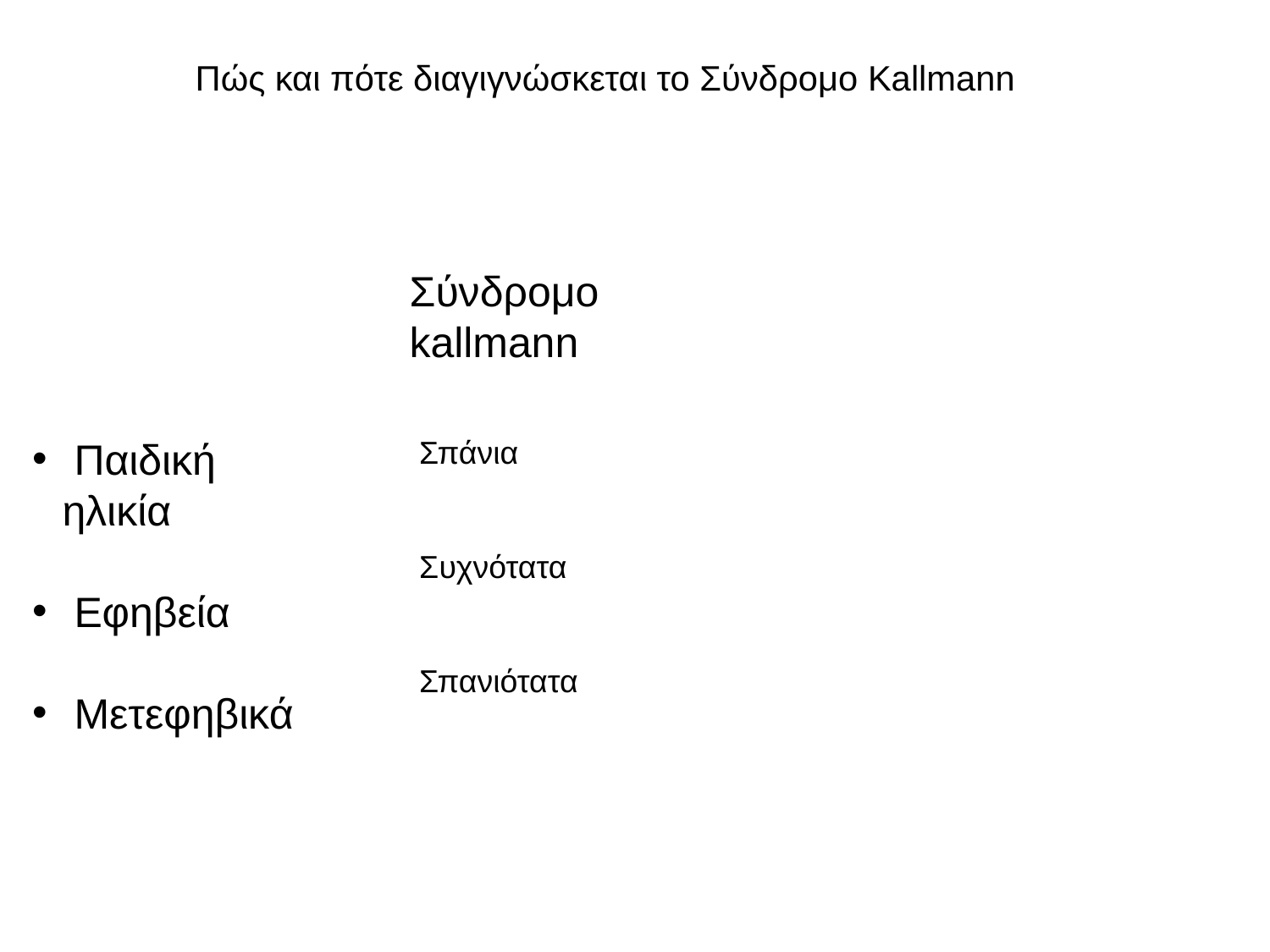

Πώς και πότε διαγιγνώσκεται το Σύνδρομο Kallmann
Σύνδρομο kallmann
 Παιδική ηλικία

 Εφηβεία

 Μετεφηβικά
Σπάνια

Συχνότατα

Σπανιότατα